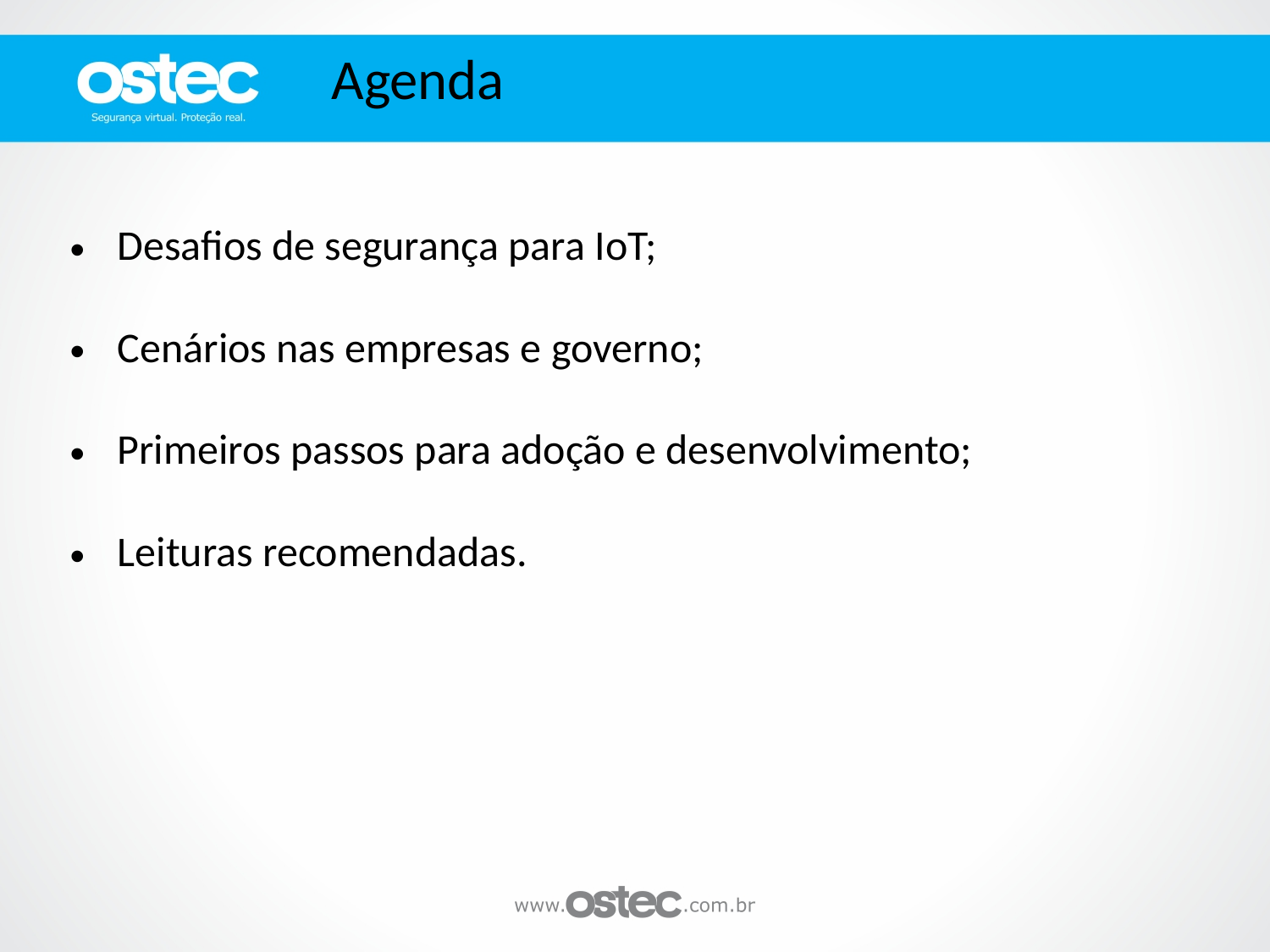

Agenda
Desafios de segurança para IoT;

Cenários nas empresas e governo;

Primeiros passos para adoção e desenvolvimento;

Leituras recomendadas.